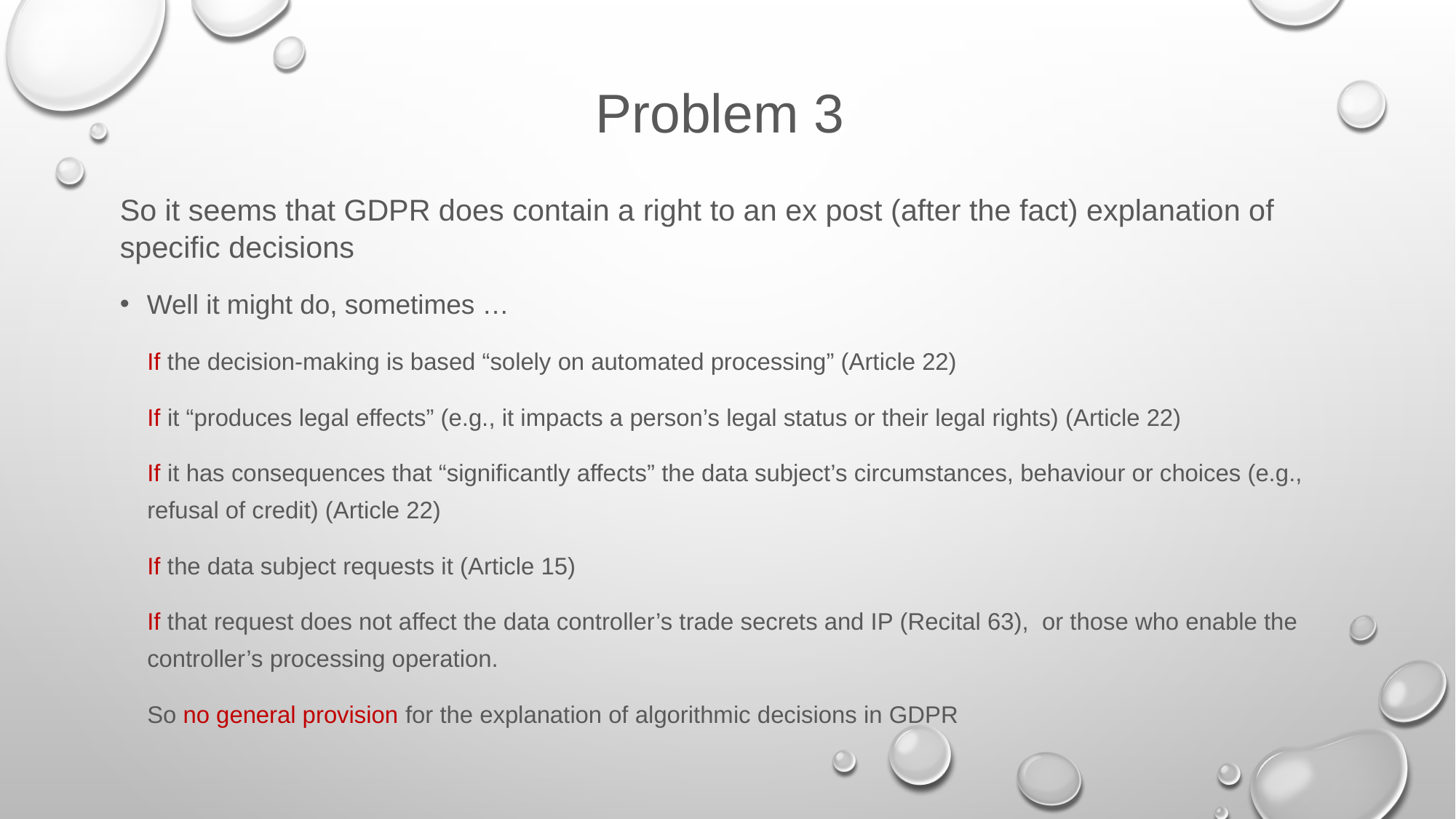

# Problem 3
So it seems that GDPR does contain a right to an ex post (after the fact) explanation of specific decisions
Well it might do, sometimes …
If the decision-making is based “solely on automated processing” (Article 22)
If it “produces legal effects” (e.g., it impacts a person’s legal status or their legal rights) (Article 22)
If it has consequences that “significantly affects” the data subject’s circumstances, behaviour or choices (e.g., refusal of credit) (Article 22)
If the data subject requests it (Article 15)
If that request does not affect the data controller’s trade secrets and IP (Recital 63),  or those who enable the controller’s processing operation.
So no general provision for the explanation of algorithmic decisions in GDPR